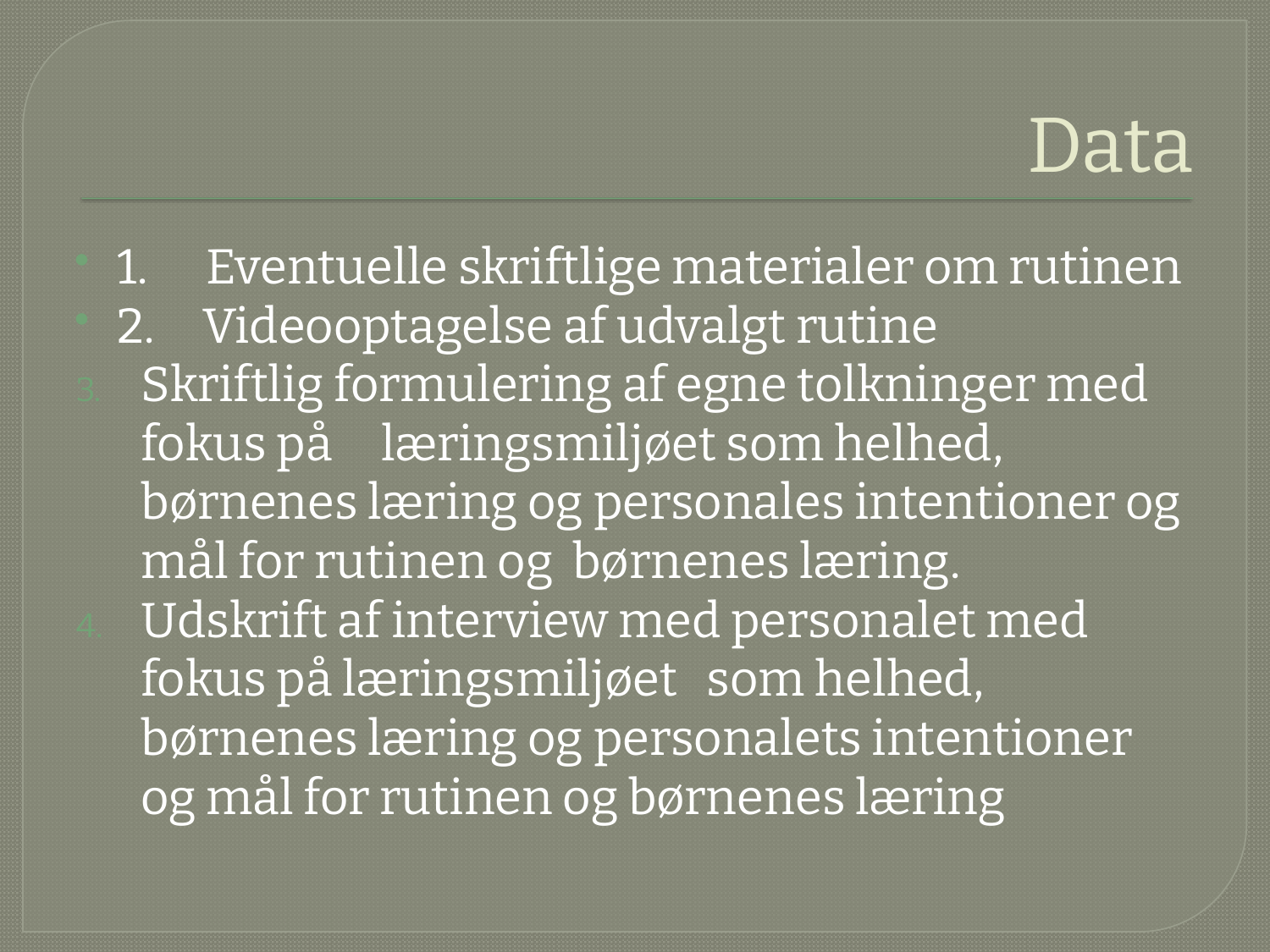

# Data
1.      Eventuelle skriftlige materialer om rutinen
2.     Videooptagelse af udvalgt rutine
Skriftlig formulering af egne tolkninger med fokus på     læringsmiljøet som helhed, børnenes læring og personales intentioner og mål for rutinen og  børnenes læring.
Udskrift af interview med personalet med fokus på læringsmiljøet   som helhed, børnenes læring og personalets intentioner og mål for rutinen og børnenes læring